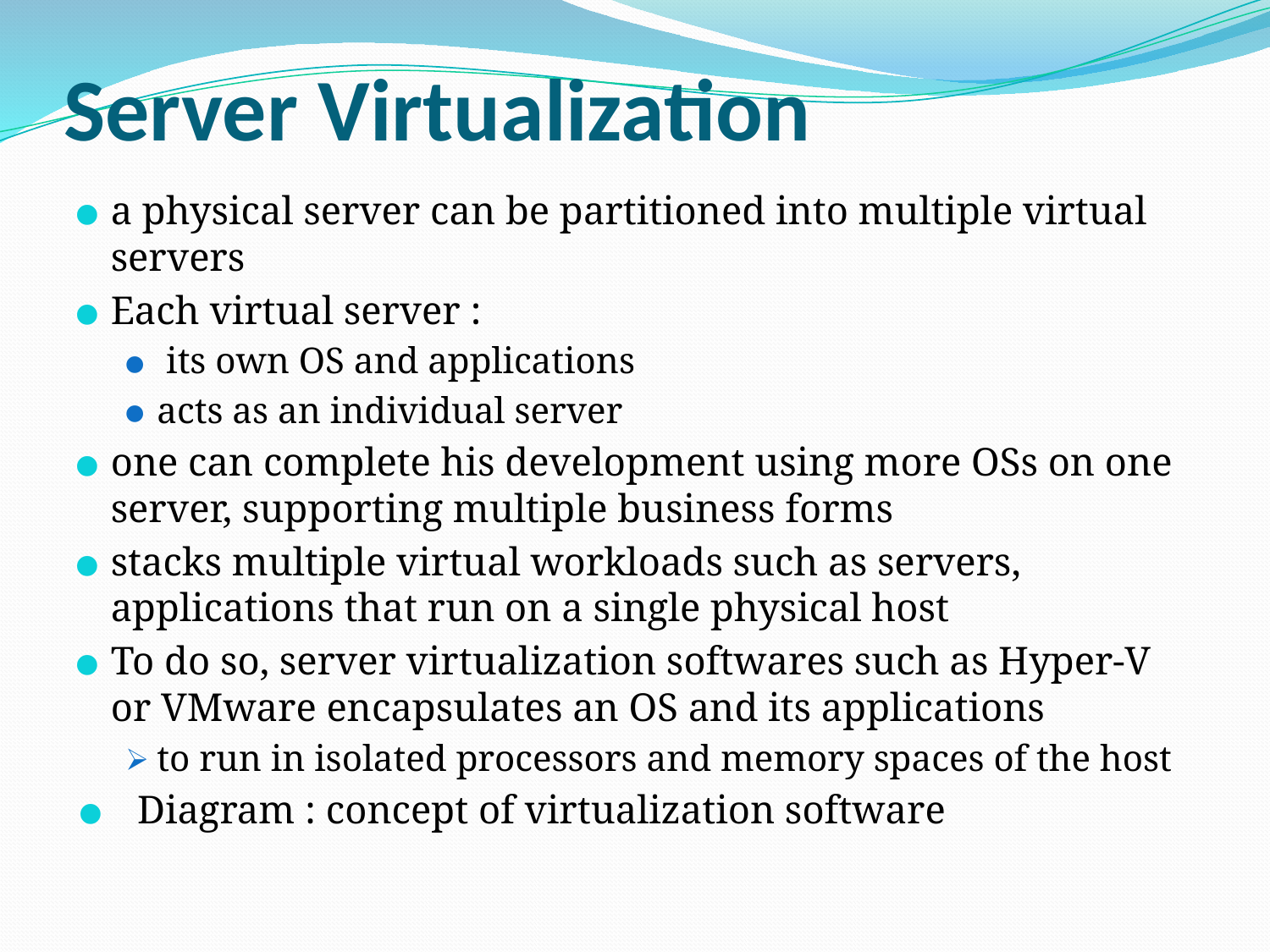

# Server Virtualization
a physical server can be partitioned into multiple virtual servers
Each virtual server :
 its own OS and applications
acts as an individual server
one can complete his development using more OSs on one server, supporting multiple business forms
stacks multiple virtual workloads such as servers, applications that run on a single physical host
To do so, server virtualization softwares such as Hyper-V or VMware encapsulates an OS and its applications
to run in isolated processors and memory spaces of the host
Diagram : concept of virtualization software